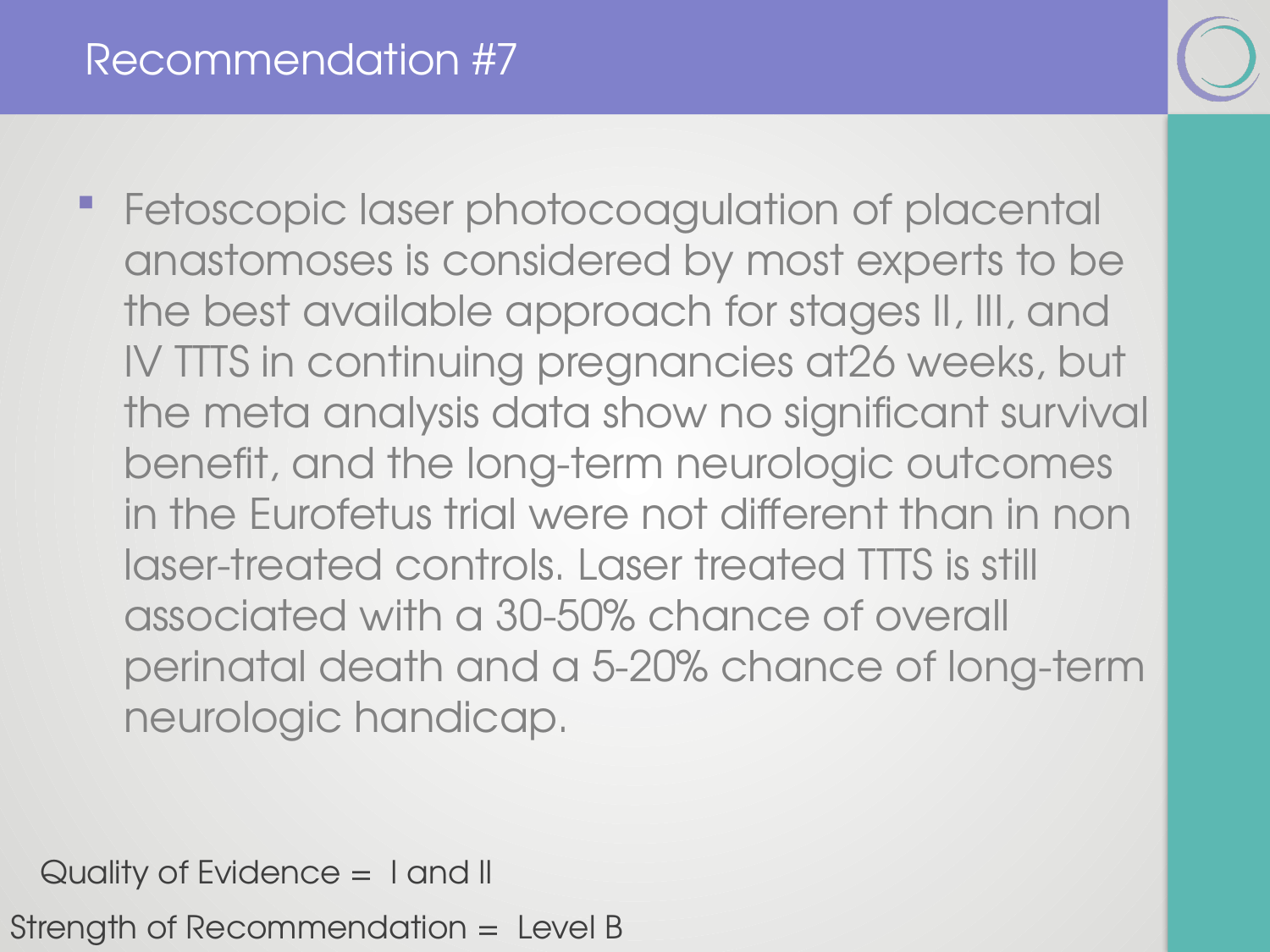

# Recommendation #7
Fetoscopic laser photocoagulation of placental anastomoses is considered by most experts to be the best available approach for stages II, III, and IV TTTS in continuing pregnancies at26 weeks, but the meta analysis data show no significant survival benefit, and the long-term neurologic outcomes in the Eurofetus trial were not different than in non laser-treated controls. Laser treated TTTS is still associated with a 30-50% chance of overall perinatal death and a 5-20% chance of long-term neurologic handicap.
Quality of Evidence =  I and II
Strength of Recommendation =  Level B